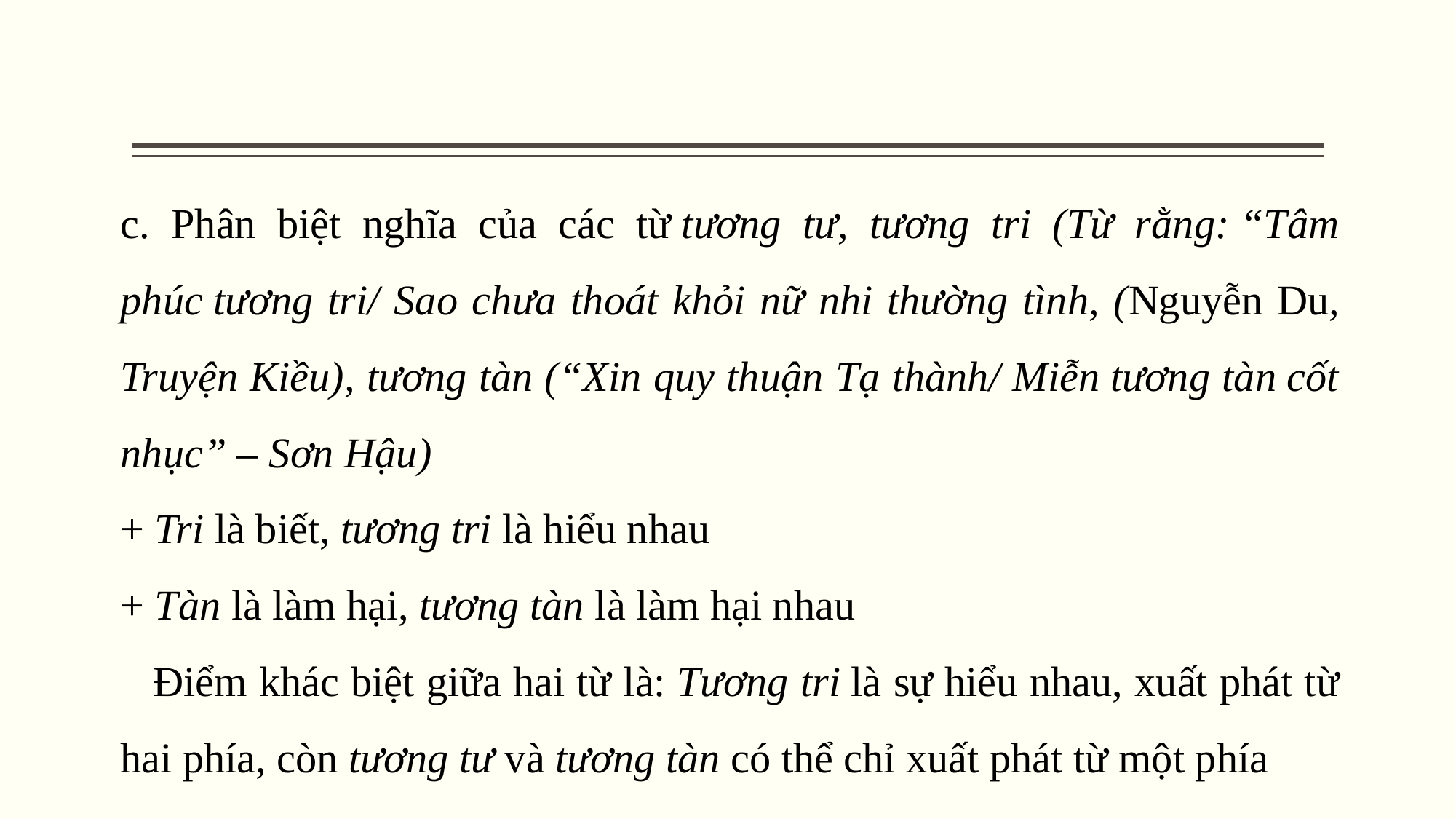

c. Phân biệt nghĩa của các từ tương tư, tương tri (Từ rằng: “Tâm phúc tương tri/ Sao chưa thoát khỏi nữ nhi thường tình, (Nguyễn Du, Truyện Kiều), tương tàn (“Xin quy thuận Tạ thành/ Miễn tương tàn cốt nhục” – Sơn Hậu)
+ Tri là biết, tương tri là hiểu nhau
+ Tàn là làm hại, tương tàn là làm hại nhau
   Điểm khác biệt giữa hai từ là: Tương tri là sự hiểu nhau, xuất phát từ hai phía, còn tương tư và tương tàn có thể chỉ xuất phát từ một phía